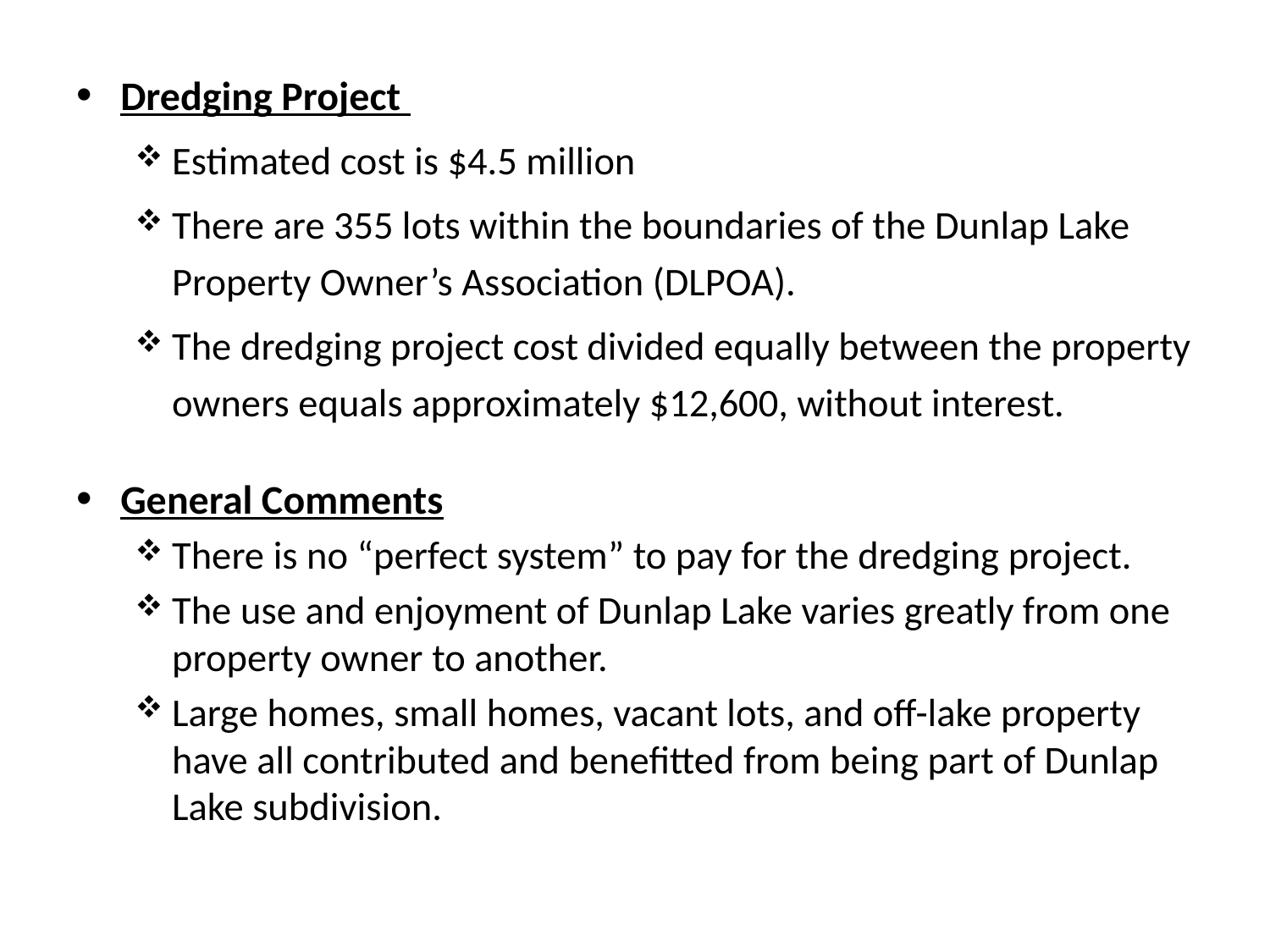

Dredging Project
Estimated cost is $4.5 million
There are 355 lots within the boundaries of the Dunlap Lake Property Owner’s Association (DLPOA).
The dredging project cost divided equally between the property owners equals approximately $12,600, without interest.

General Comments
There is no “perfect system” to pay for the dredging project.
The use and enjoyment of Dunlap Lake varies greatly from one property owner to another.
Large homes, small homes, vacant lots, and off-lake property have all contributed and benefitted from being part of Dunlap Lake subdivision.